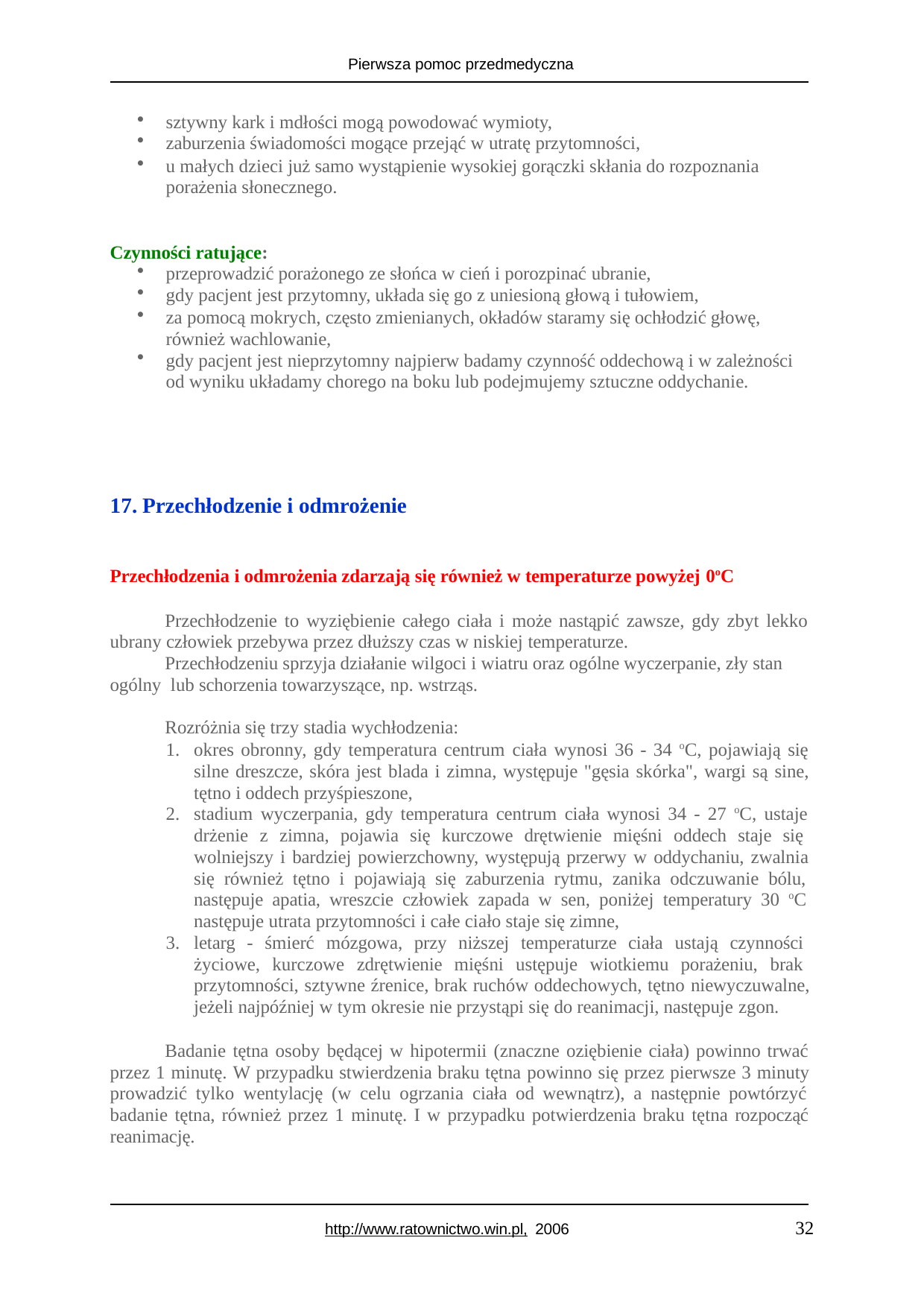

Pierwsza pomoc przedmedyczna

sztywny kark i mdłości mogą powodować wymioty,
zaburzenia świadomości mogące przejąć w utratę przytomności,
u małych dzieci już samo wystąpienie wysokiej gorączki skłania do rozpoznania  porażenia słonecznego.

Czynności ratujące:
przeprowadzić porażonego ze słońca w cień i porozpinać ubranie,
gdy pacjent jest przytomny, układa się go z uniesioną głową i tułowiem,
za pomocą mokrych, często zmienianych, okładów staramy się ochłodzić głowę,  również wachlowanie,
gdy pacjent jest nieprzytomny najpierw badamy czynność oddechową i w zależności  od wyniku układamy chorego na boku lub podejmujemy sztuczne oddychanie.
17. Przechłodzenie i odmrożenie
Przechłodzenia i odmrożenia zdarzają się również w temperaturze powyżej 0oC

Przechłodzenie to wyziębienie całego ciała i może nastąpić zawsze, gdy zbyt lekko  ubrany człowiek przebywa przez dłuższy czas w niskiej temperaturze.
Przechłodzeniu sprzyja działanie wilgoci i wiatru oraz ogólne wyczerpanie, zły stan ogólny  lub schorzenia towarzyszące, np. wstrząs.

Rozróżnia się trzy stadia wychłodzenia:
okres obronny, gdy temperatura centrum ciała wynosi 36 - 34 oC, pojawiają się  silne dreszcze, skóra jest blada i zimna, występuje "gęsia skórka", wargi są sine,  tętno i oddech przyśpieszone,
stadium wyczerpania, gdy temperatura centrum ciała wynosi 34 - 27 oC, ustaje  drżenie z zimna, pojawia się kurczowe drętwienie mięśni oddech staje się  wolniejszy i bardziej powierzchowny, występują przerwy w oddychaniu, zwalnia  się również tętno i pojawiają się zaburzenia rytmu, zanika odczuwanie bólu,  następuje apatia, wreszcie człowiek zapada w sen, poniżej temperatury 30 oC  następuje utrata przytomności i całe ciało staje się zimne,
letarg - śmierć mózgowa, przy niższej temperaturze ciała ustają czynności  życiowe, kurczowe zdrętwienie mięśni ustępuje wiotkiemu porażeniu, brak  przytomności, sztywne źrenice, brak ruchów oddechowych, tętno niewyczuwalne,  jeżeli najpóźniej w tym okresie nie przystąpi się do reanimacji, następuje zgon.

Badanie tętna osoby będącej w hipotermii (znaczne oziębienie ciała) powinno trwać  przez 1 minutę. W przypadku stwierdzenia braku tętna powinno się przez pierwsze 3 minuty  prowadzić tylko wentylację (w celu ogrzania ciała od wewnątrz), a następnie powtórzyć  badanie tętna, również przez 1 minutę. I w przypadku potwierdzenia braku tętna rozpocząć  reanimację.
32
http://www.ratownictwo.win.pl, 2006